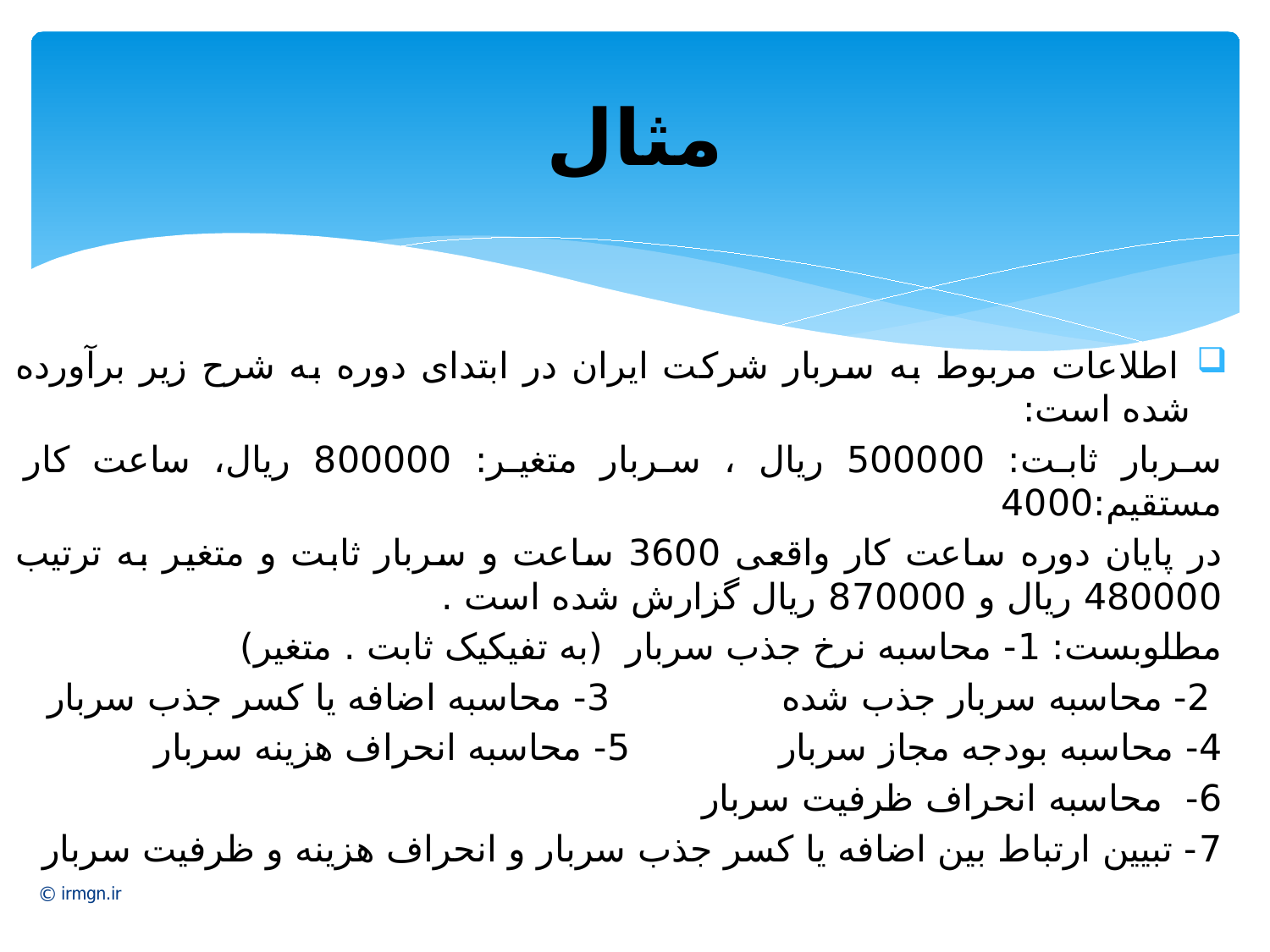

# مثال
 اطلاعات مربوط به سربار شرکت ایران در ابتدای دوره به شرح زیر برآورده شده است:
سربار ثابت: 500000 ریال ، سربار متغیر: 800000 ریال، ساعت کار مستقیم:4000
در پایان دوره ساعت کار واقعی 3600 ساعت و سربار ثابت و متغیر به ترتیب 480000 ریال و 870000 ریال گزارش شده است .
مطلوبست: 1- محاسبه نرخ جذب سربار  (به تفیکیک ثابت . متغیر)
 2- محاسبه سربار جذب شده               3- محاسبه اضافه یا کسر جذب سربار
4- محاسبه بودجه مجاز سربار             5- محاسبه انحراف هزینه سربار
6-  محاسبه انحراف ظرفیت سربار
7- تبیین ارتباط بین اضافه یا کسر جذب سربار و انحراف هزینه و ظرفیت سربار
© irmgn.ir